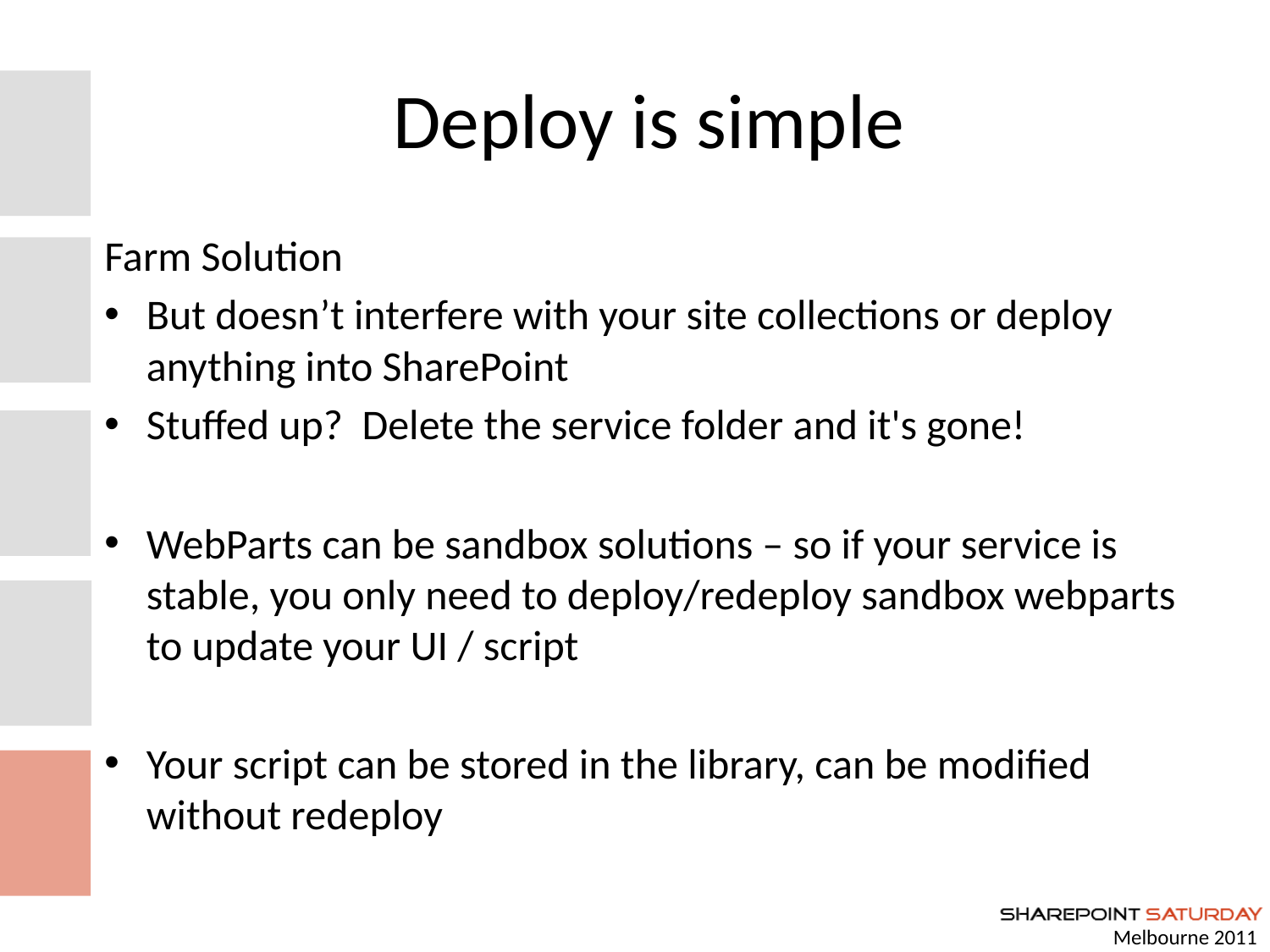

# Deploy is simple
Farm Solution
But doesn’t interfere with your site collections or deploy anything into SharePoint
Stuffed up?  Delete the service folder and it's gone!

WebParts can be sandbox solutions – so if your service is stable, you only need to deploy/redeploy sandbox webparts to update your UI / script

Your script can be stored in the library, can be modified without redeploy